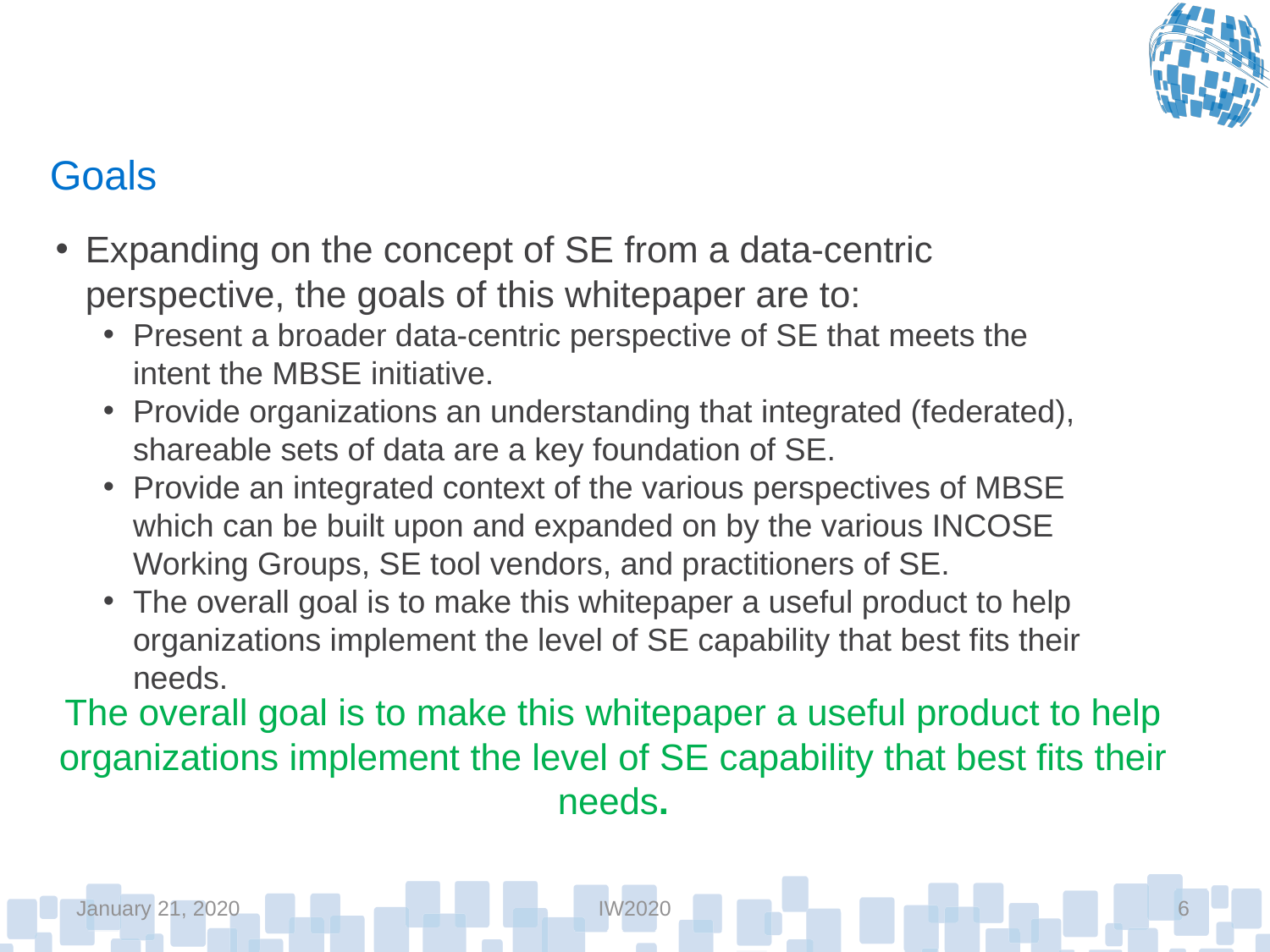

# Goals
Expanding on the concept of SE from a data-centric perspective, the goals of this whitepaper are to:
Present a broader data-centric perspective of SE that meets the intent the MBSE initiative.
Provide organizations an understanding that integrated (federated), shareable sets of data are a key foundation of SE.
Provide an integrated context of the various perspectives of MBSE which can be built upon and expanded on by the various INCOSE Working Groups, SE tool vendors, and practitioners of SE.
The overall goal is to make this whitepaper a useful product to help organizations implement the level of SE capability that best fits their needs.
The overall goal is to make this whitepaper a useful product to help organizations implement the level of SE capability that best fits their needs.
January 21, 2020
IW2020
6